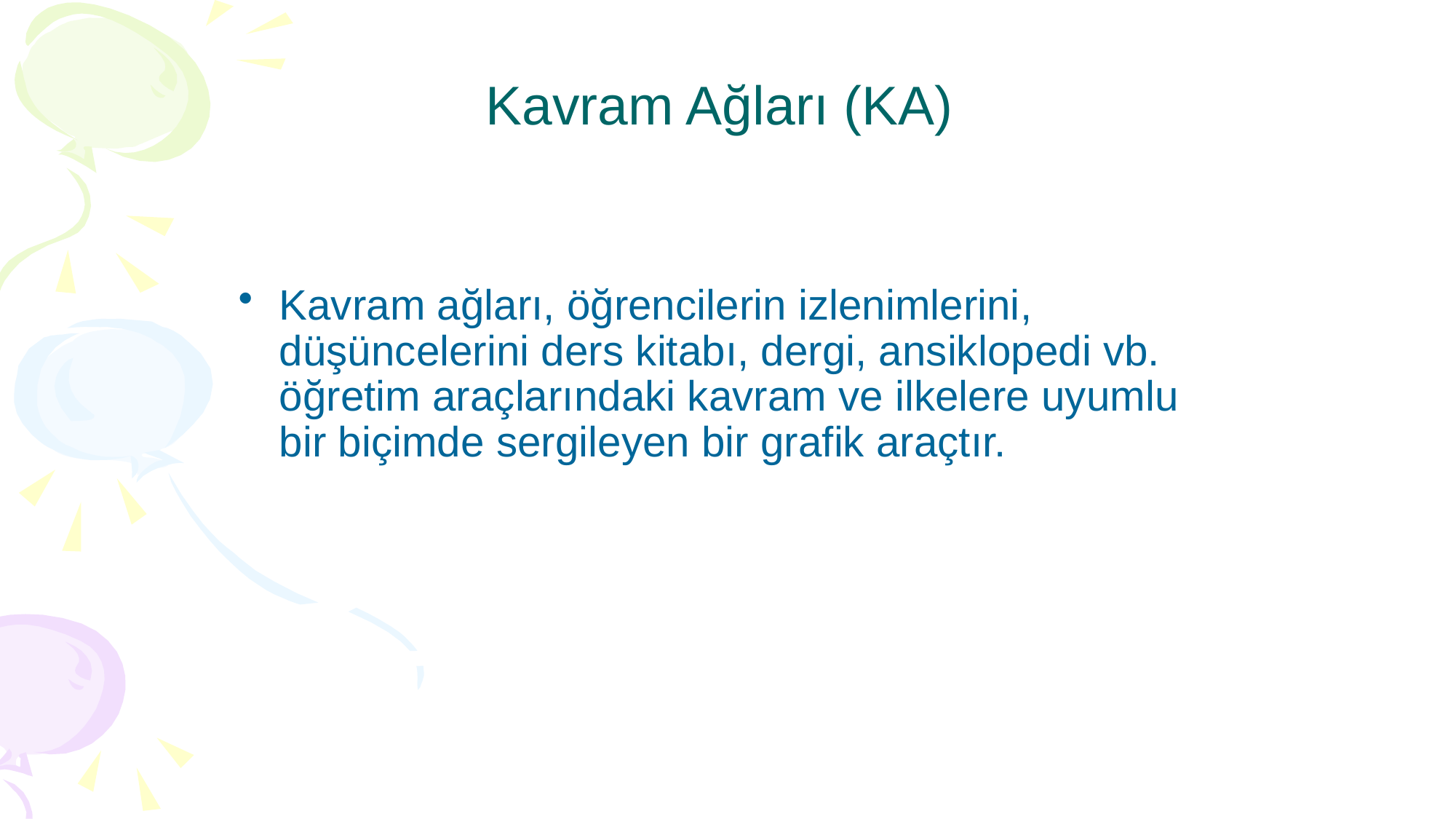

# Kavram Ağları (KA)
Kavram ağları, öğrencilerin izlenimlerini, düşüncelerini ders kitabı, dergi, ansiklopedi vb. öğretim araçlarındaki kavram ve ilkelere uyumlu bir biçimde sergileyen bir grafik araçtır.